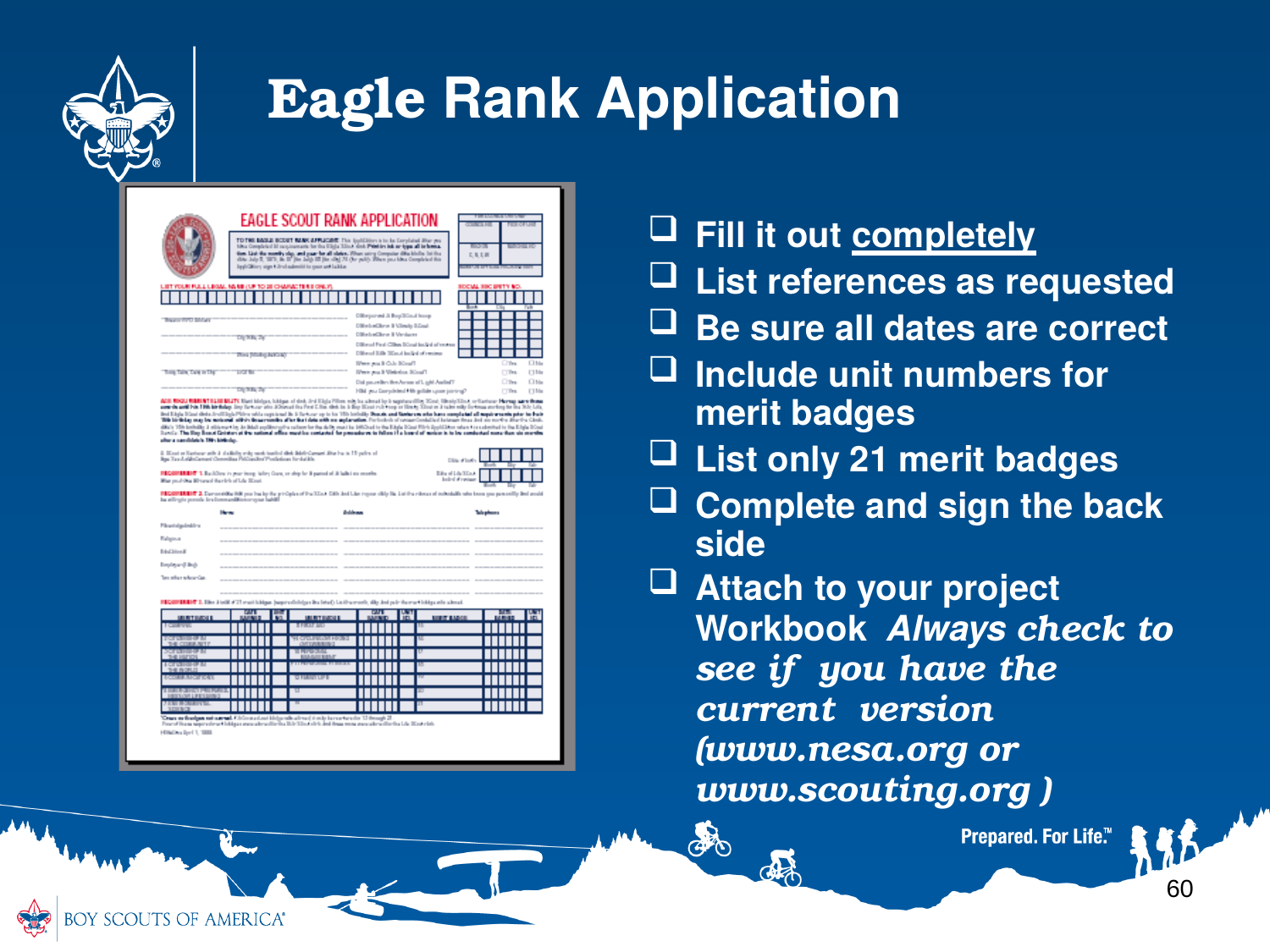

# Eagle Rank Application

Fill it out completely
List references as requested
Be sure all dates are correct
Include unit numbers for  merit badges
List only 21 merit badges
Complete and sign the back  side
Attach to your project
Workbook  Always check to see if  you have the current  version  (www.nesa.org or www.scouting.org )
60